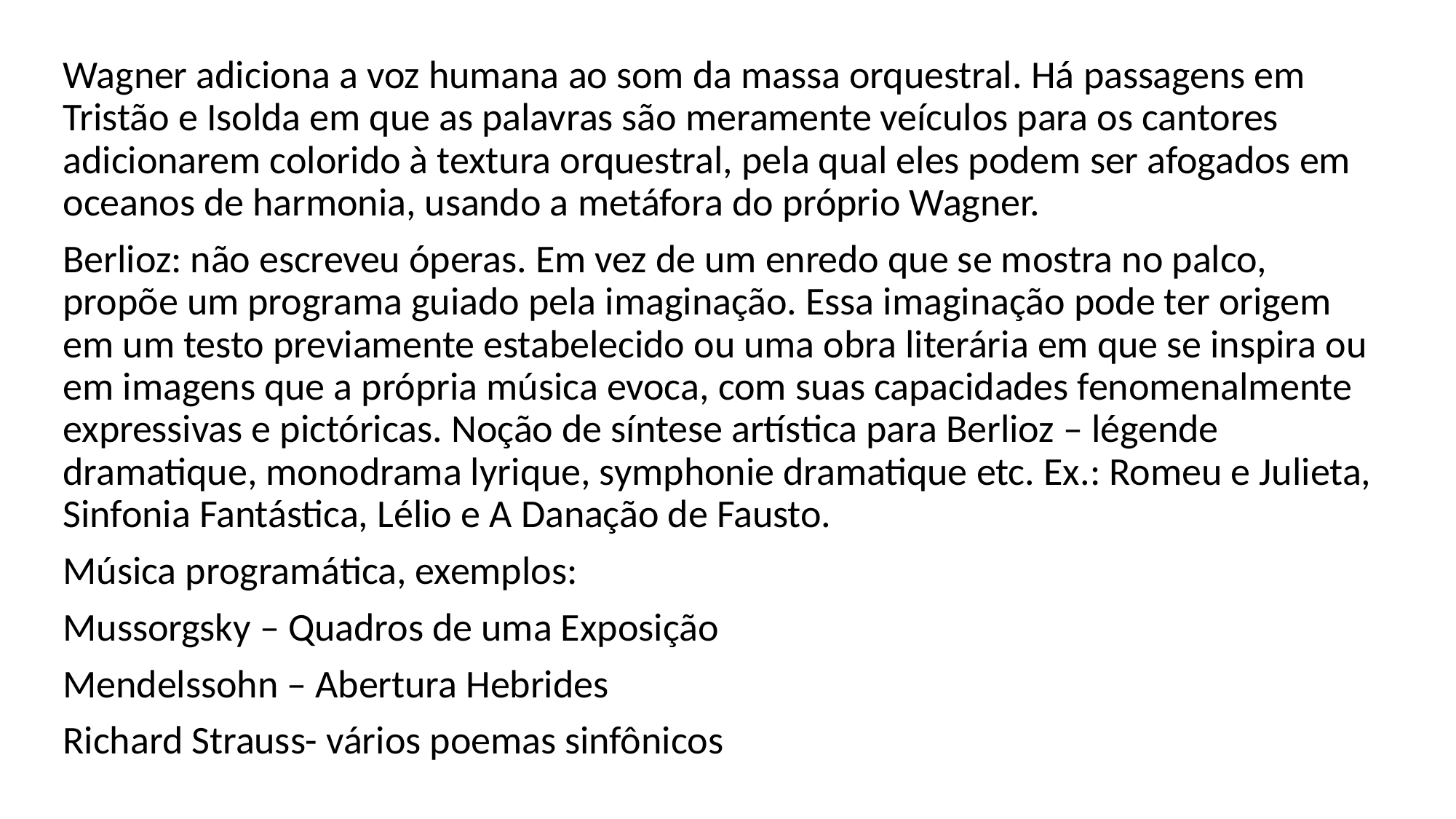

Wagner adiciona a voz humana ao som da massa orquestral. Há passagens em Tristão e Isolda em que as palavras são meramente veículos para os cantores adicionarem colorido à textura orquestral, pela qual eles podem ser afogados em oceanos de harmonia, usando a metáfora do próprio Wagner.
Berlioz: não escreveu óperas. Em vez de um enredo que se mostra no palco, propõe um programa guiado pela imaginação. Essa imaginação pode ter origem em um testo previamente estabelecido ou uma obra literária em que se inspira ou em imagens que a própria música evoca, com suas capacidades fenomenalmente expressivas e pictóricas. Noção de síntese artística para Berlioz – légende dramatique, monodrama lyrique, symphonie dramatique etc. Ex.: Romeu e Julieta, Sinfonia Fantástica, Lélio e A Danação de Fausto.
Música programática, exemplos:
Mussorgsky – Quadros de uma Exposição
Mendelssohn – Abertura Hebrides
Richard Strauss- vários poemas sinfônicos